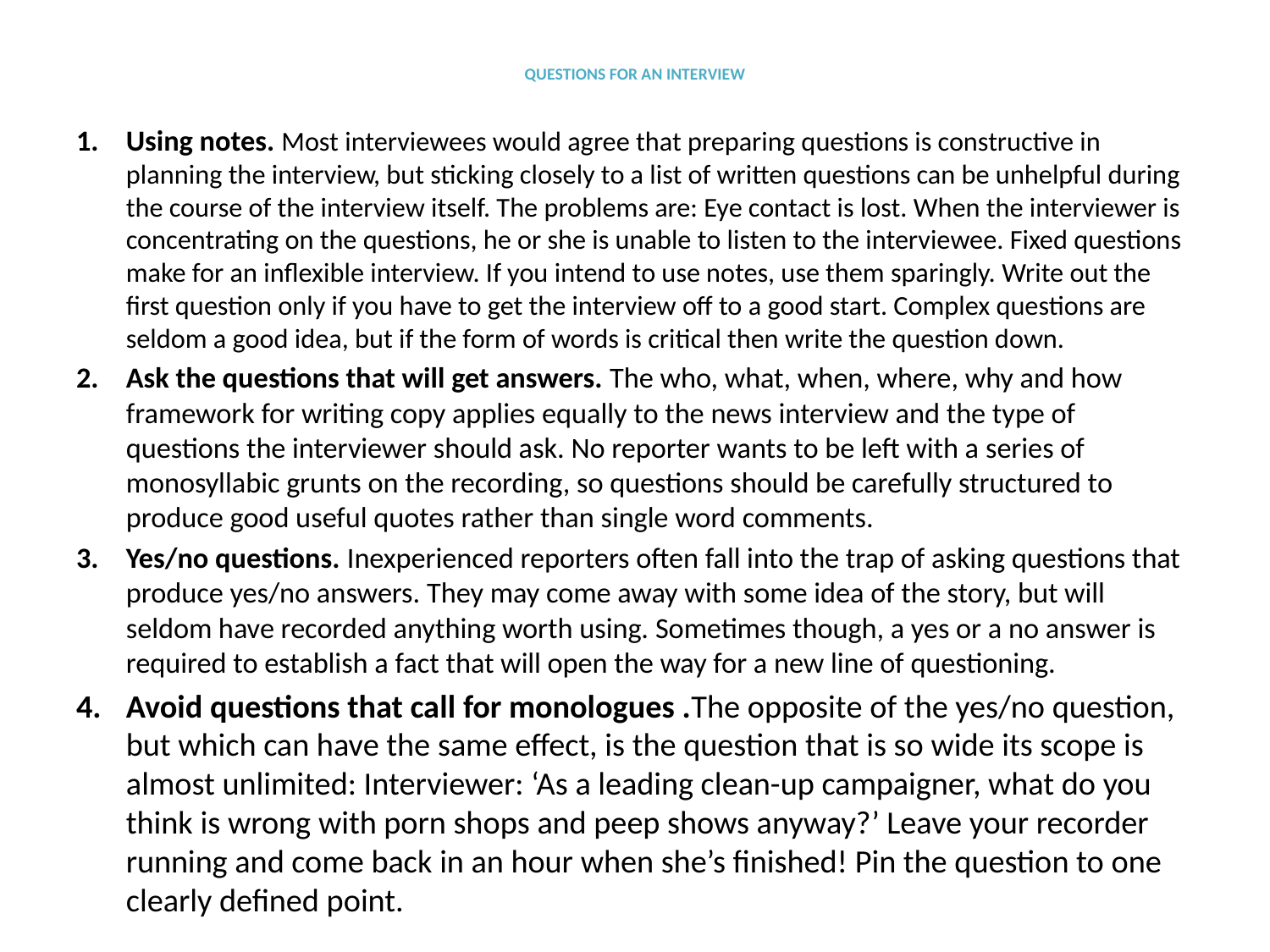

# QUESTIONS FOR AN INTERVIEW
Using notes. Most interviewees would agree that preparing questions is constructive in planning the interview, but sticking closely to a list of written questions can be unhelpful during the course of the interview itself. The problems are: Eye contact is lost. When the interviewer is concentrating on the questions, he or she is unable to listen to the interviewee. Fixed questions make for an inflexible interview. If you intend to use notes, use them sparingly. Write out the first question only if you have to get the interview off to a good start. Complex questions are seldom a good idea, but if the form of words is critical then write the question down.
Ask the questions that will get answers. The who, what, when, where, why and how framework for writing copy applies equally to the news interview and the type of questions the interviewer should ask. No reporter wants to be left with a series of monosyllabic grunts on the recording, so questions should be carefully structured to produce good useful quotes rather than single word comments.
Yes/no questions. Inexperienced reporters often fall into the trap of asking questions that produce yes/no answers. They may come away with some idea of the story, but will seldom have recorded anything worth using. Sometimes though, a yes or a no answer is required to establish a fact that will open the way for a new line of questioning.
Avoid questions that call for monologues .The opposite of the yes/no question, but which can have the same effect, is the question that is so wide its scope is almost unlimited: Interviewer: ‘As a leading clean-up campaigner, what do you think is wrong with porn shops and peep shows anyway?’ Leave your recorder running and come back in an hour when she’s finished! Pin the question to one clearly defined point.